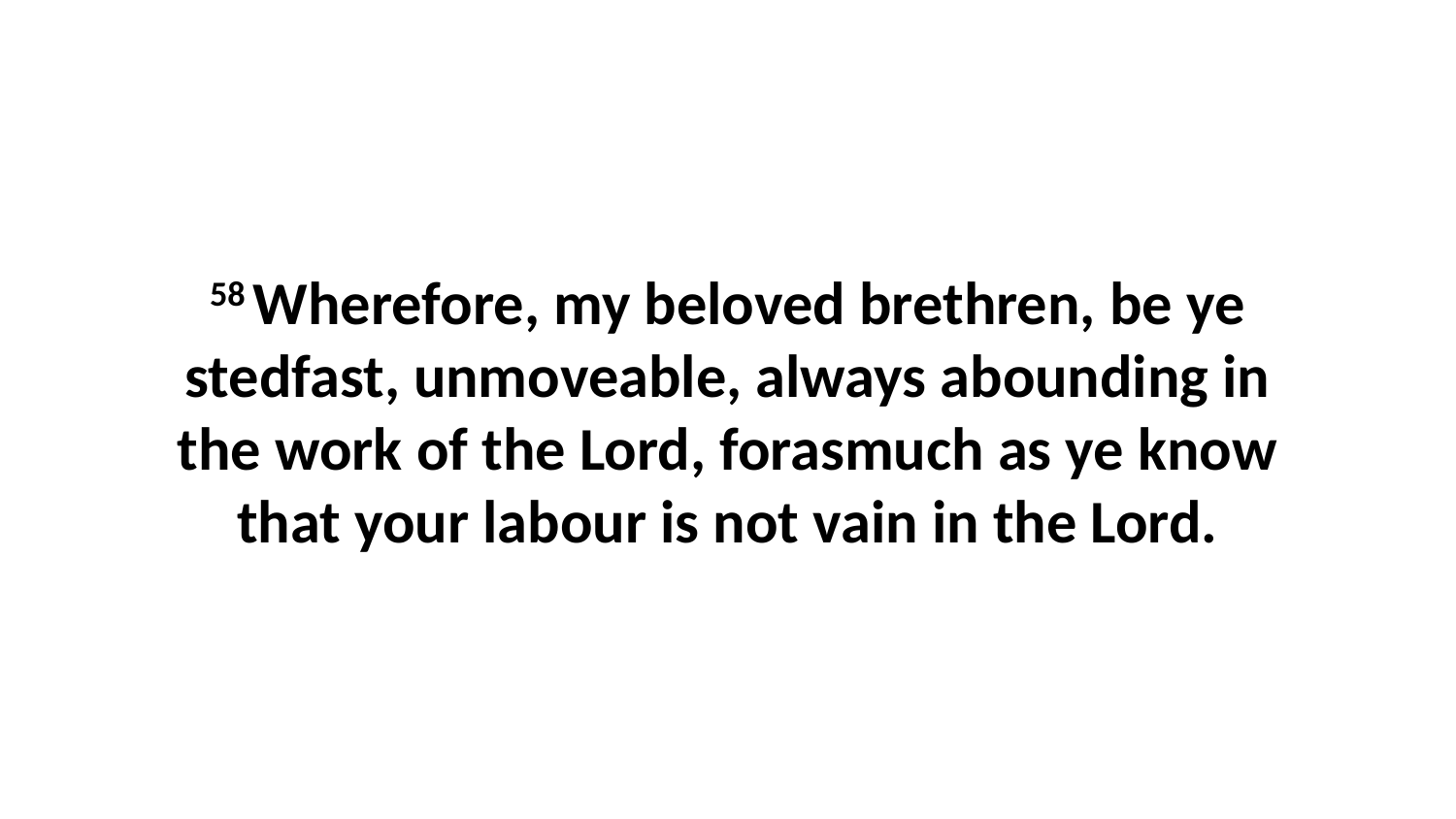

58 Wherefore, my beloved brethren, be ye stedfast, unmoveable, always abounding in the work of the Lord, forasmuch as ye know that your labour is not vain in the Lord.